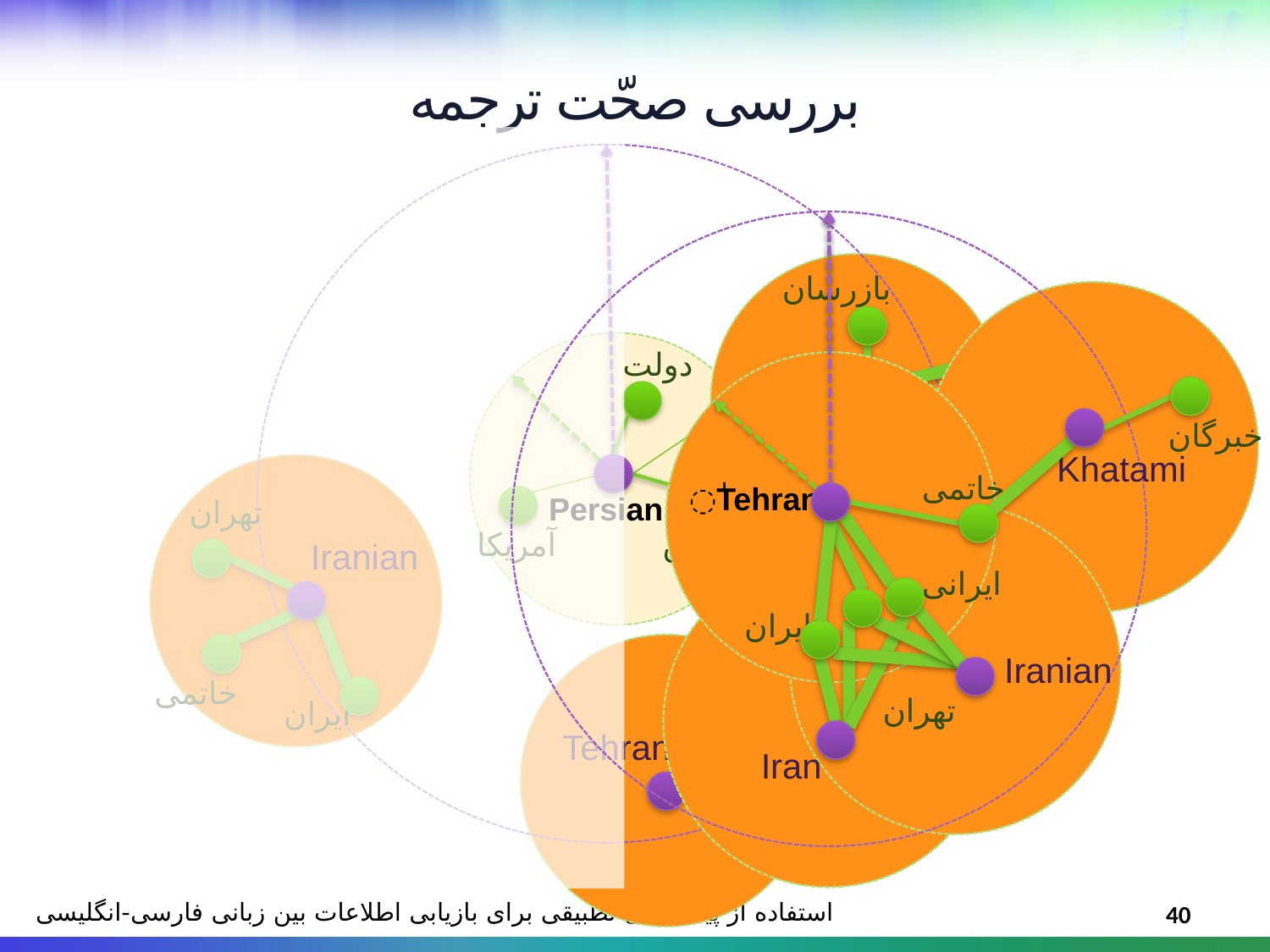

بررسی صحّت ترجمه

بازرسان

دولت

خلیج

gulf
صدام

Persian
تهران

آمریکا
عراق
Iranian

Iran
ایران
خاتمی

ایران

Tehran

تهران

خبرگان
Khatami
خاتمی
ٰTehran

ایرانی

ایران

Iranian

تهران

Iran

خبرگان
Khatami
خاتمی
Tehran

ایرانی

ایران

Iranian

تهران

Iran
استفاده از پیکره‌های تطبیقی برای بازیابی اطلاعات بین زبانی فارسی-انگلیسی